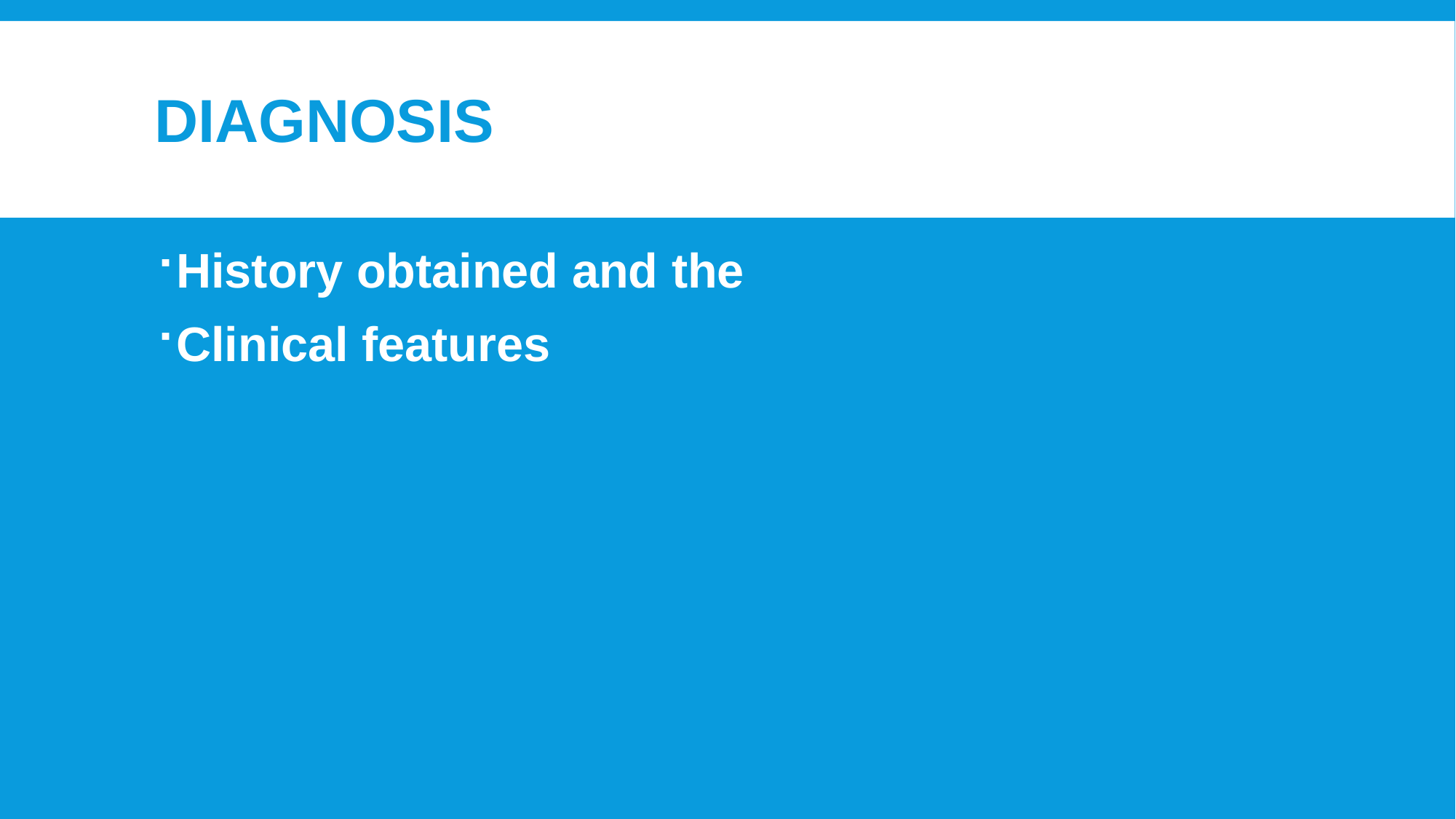

# Diagnosis
History obtained and the
Clinical features